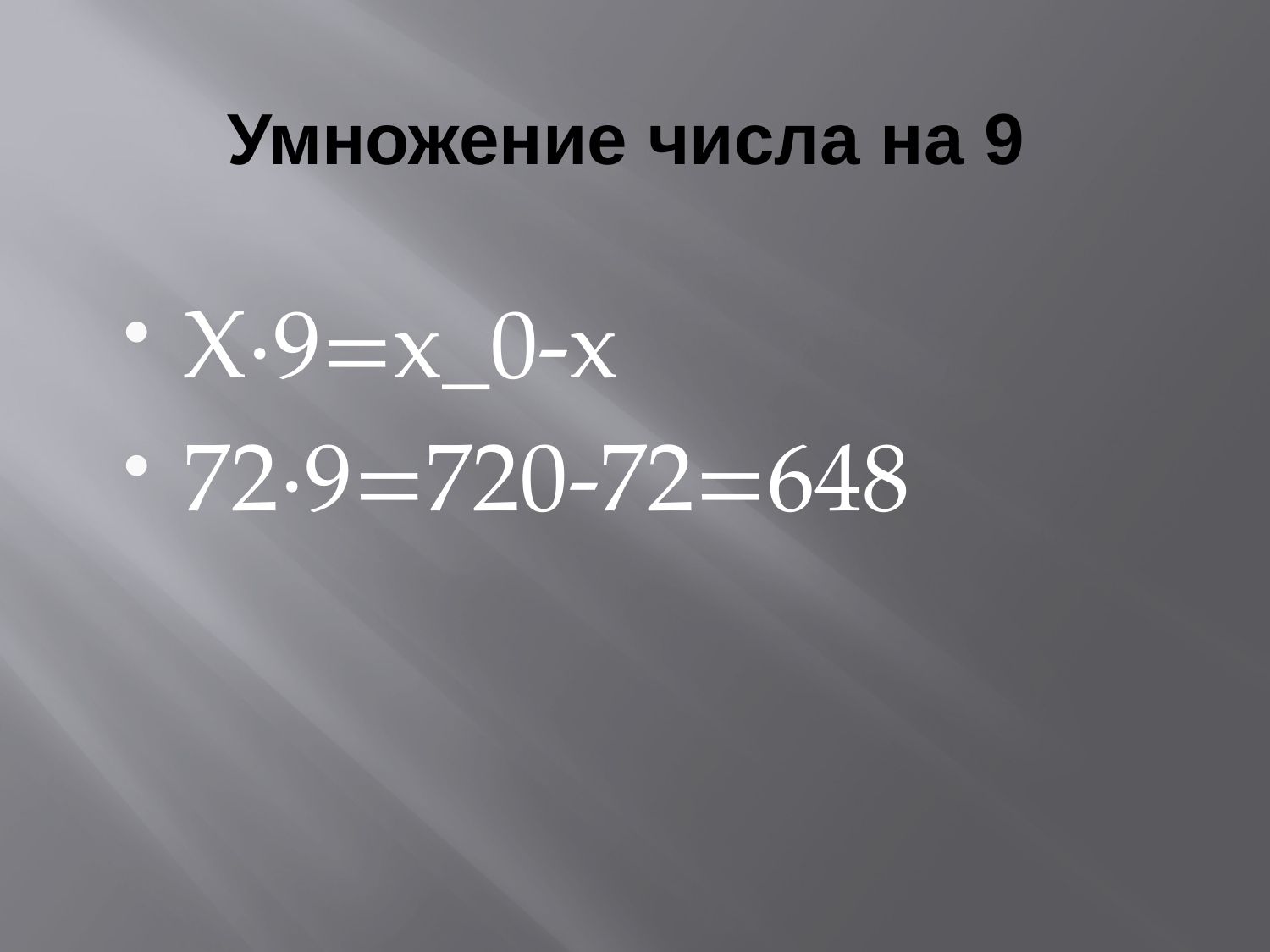

# Умножение числа на 9
X·9=x_0-x
72·9=720-72=648